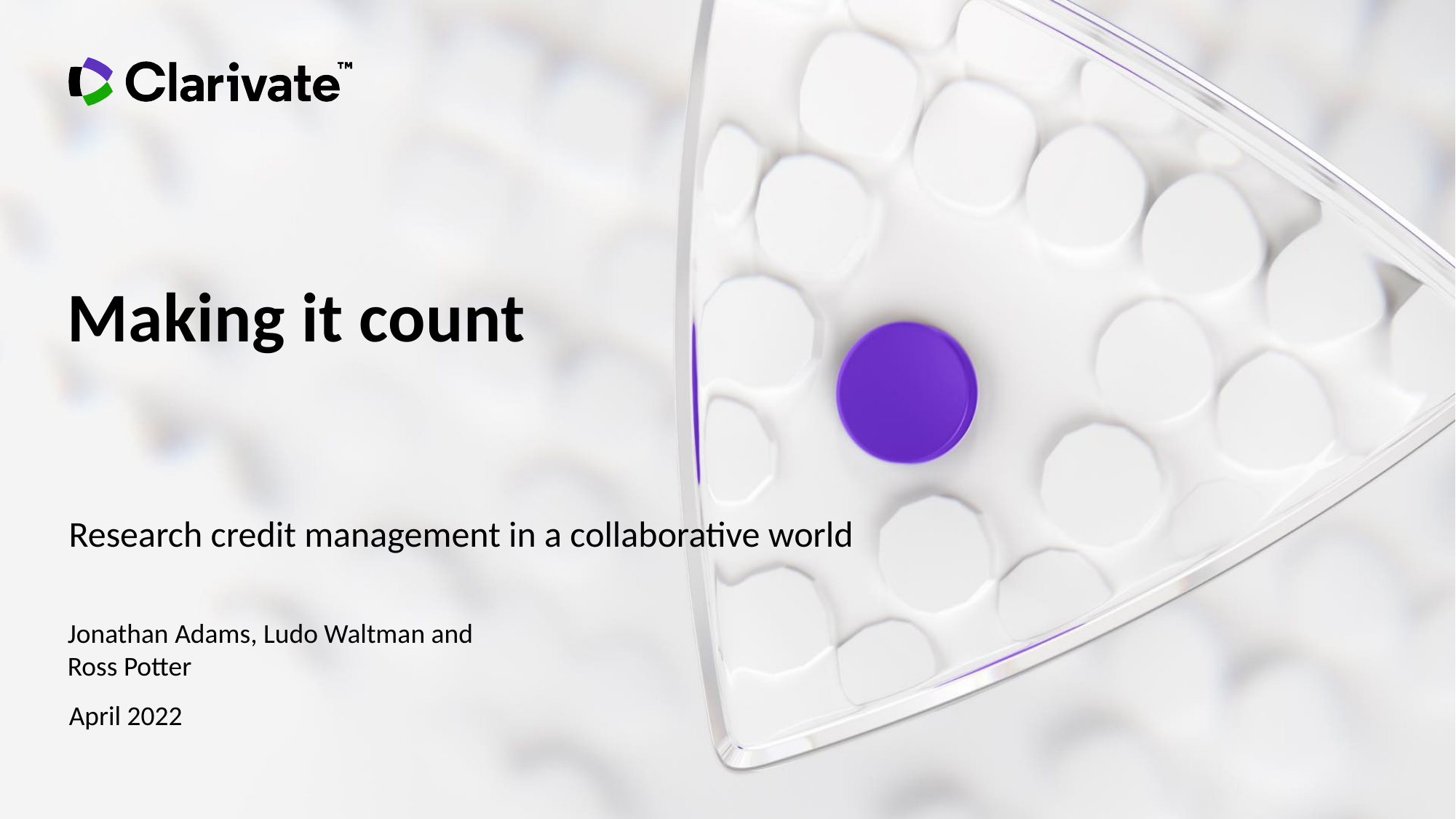

Making it count

Research credit management in a collaborative world
Jonathan Adams, Ludo Waltman and Ross Potter
April 2022